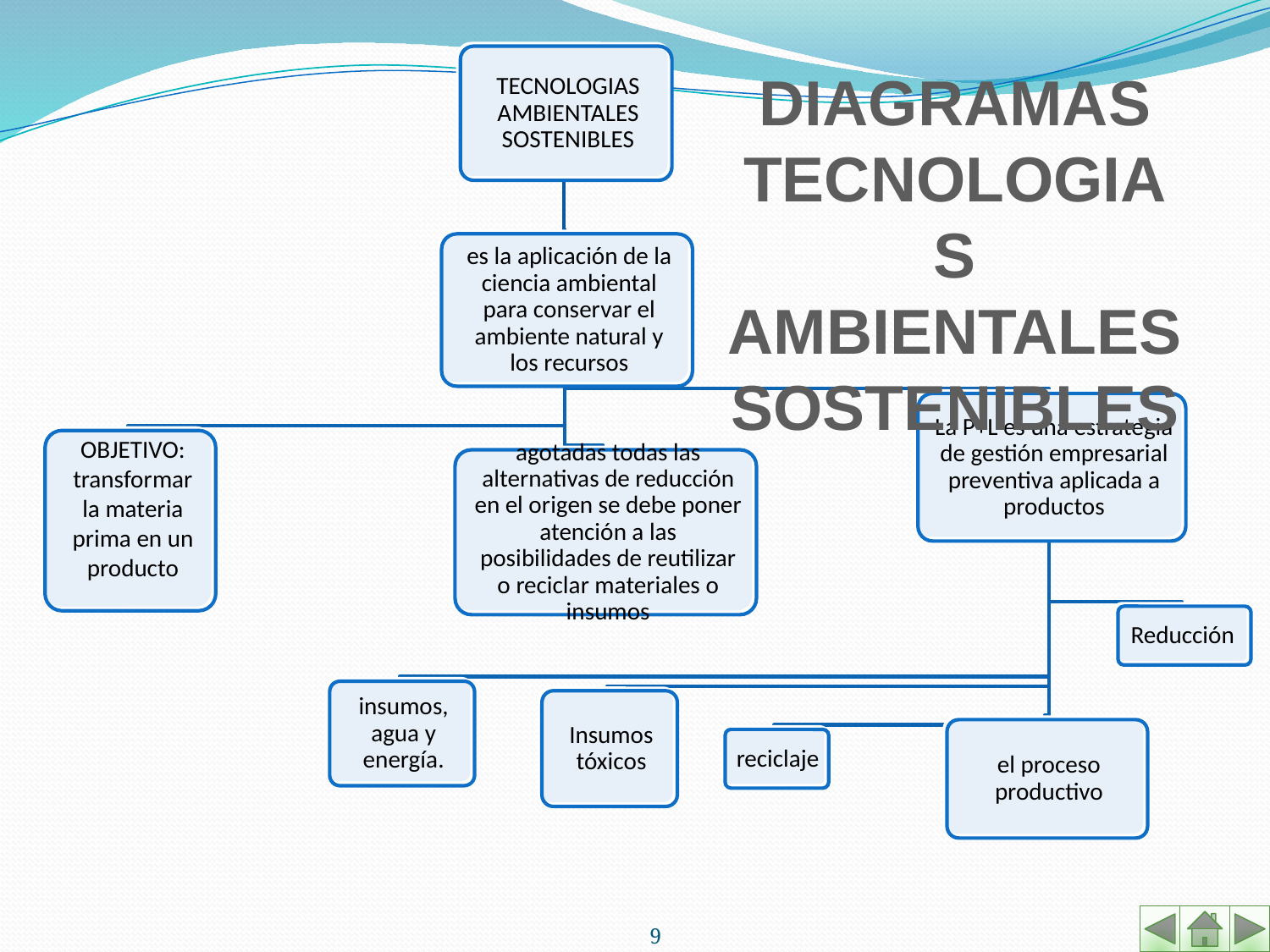

TECNOLOGIAS AMBIENTALES SOSTENIBLES
es la aplicación de la ciencia ambiental para conservar el ambiente natural y los recursos
OBJETIVO: transformar la materia prima en un producto

agotadas todas las alternativas de reducción en el origen se debe poner atención a las posibilidades de reutilizar o reciclar materiales o insumos
La P+L es una estrategia de gestión empresarial preventiva aplicada a productos
insumos, agua y energía.
Insumos tóxicos
reciclaje
el proceso productivo
Reducción
DIAGRAMAS TECNOLOGIAS AMBIENTALES SOSTENIBLES

9